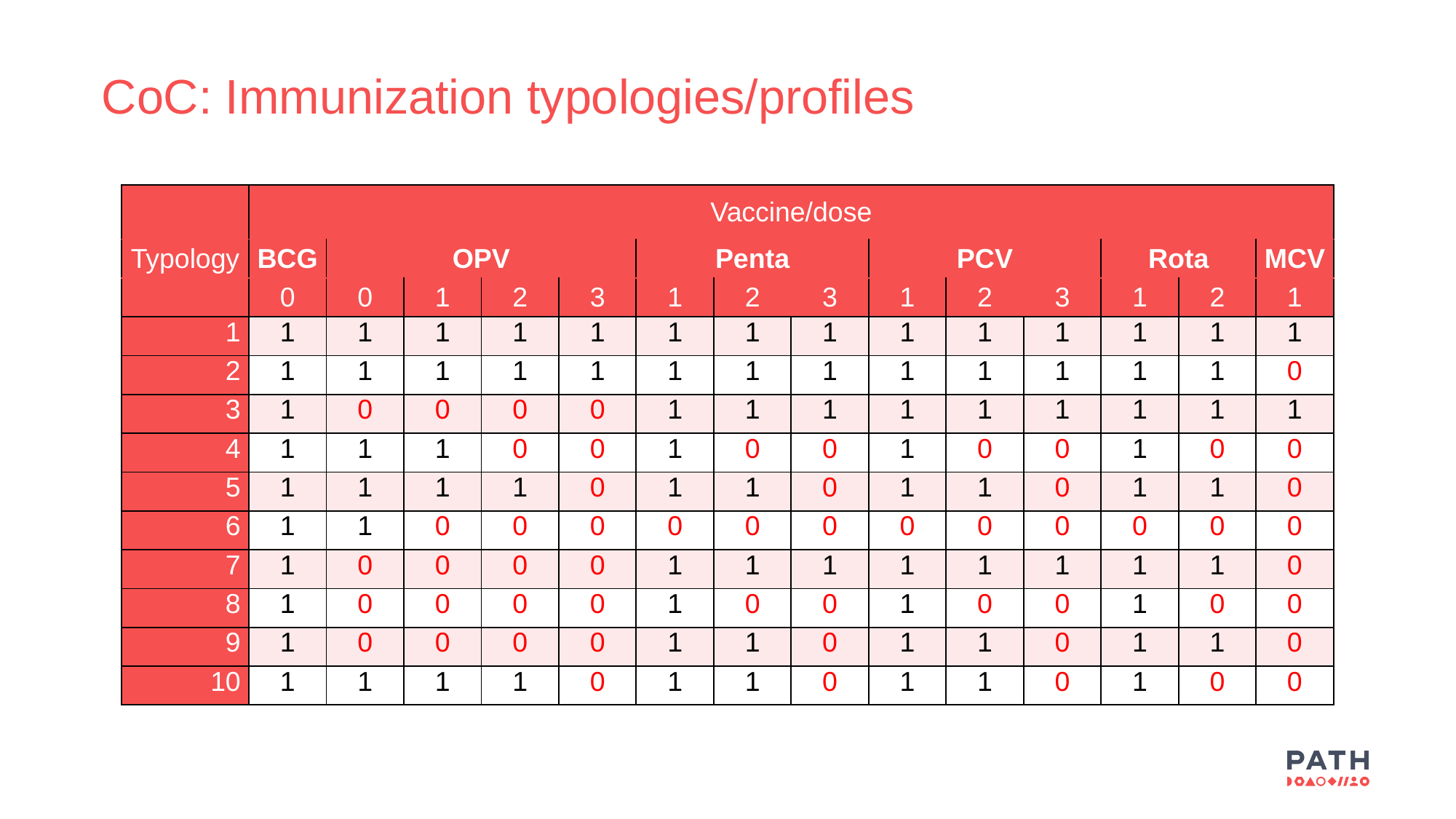

CoC: Immunization typologies/profiles
|  | Vaccine/dose |  |  |  |  |  |  |  |  |  |  |  |  |  |
| --- | --- | --- | --- | --- | --- | --- | --- | --- | --- | --- | --- | --- | --- | --- |
| Typology | BCG | OPV |  |  |  | Penta |  |  | PCV |  |  | Rota |  | MCV |
|  | 0 | 0 | 1 | 2 | 3 | 1 | 2 | 3 | 1 | 2 | 3 | 1 | 2 | 1 |
| 1 | 1 | 1 | 1 | 1 | 1 | 1 | 1 | 1 | 1 | 1 | 1 | 1 | 1 | 1 |
| 2 | 1 | 1 | 1 | 1 | 1 | 1 | 1 | 1 | 1 | 1 | 1 | 1 | 1 | 0 |
| 3 | 1 | 0 | 0 | 0 | 0 | 1 | 1 | 1 | 1 | 1 | 1 | 1 | 1 | 1 |
| 4 | 1 | 1 | 1 | 0 | 0 | 1 | 0 | 0 | 1 | 0 | 0 | 1 | 0 | 0 |
| 5 | 1 | 1 | 1 | 1 | 0 | 1 | 1 | 0 | 1 | 1 | 0 | 1 | 1 | 0 |
| 6 | 1 | 1 | 0 | 0 | 0 | 0 | 0 | 0 | 0 | 0 | 0 | 0 | 0 | 0 |
| 7 | 1 | 0 | 0 | 0 | 0 | 1 | 1 | 1 | 1 | 1 | 1 | 1 | 1 | 0 |
| 8 | 1 | 0 | 0 | 0 | 0 | 1 | 0 | 0 | 1 | 0 | 0 | 1 | 0 | 0 |
| 9 | 1 | 0 | 0 | 0 | 0 | 1 | 1 | 0 | 1 | 1 | 0 | 1 | 1 | 0 |
| 10 | 1 | 1 | 1 | 1 | 0 | 1 | 1 | 0 | 1 | 1 | 0 | 1 | 0 | 0 |